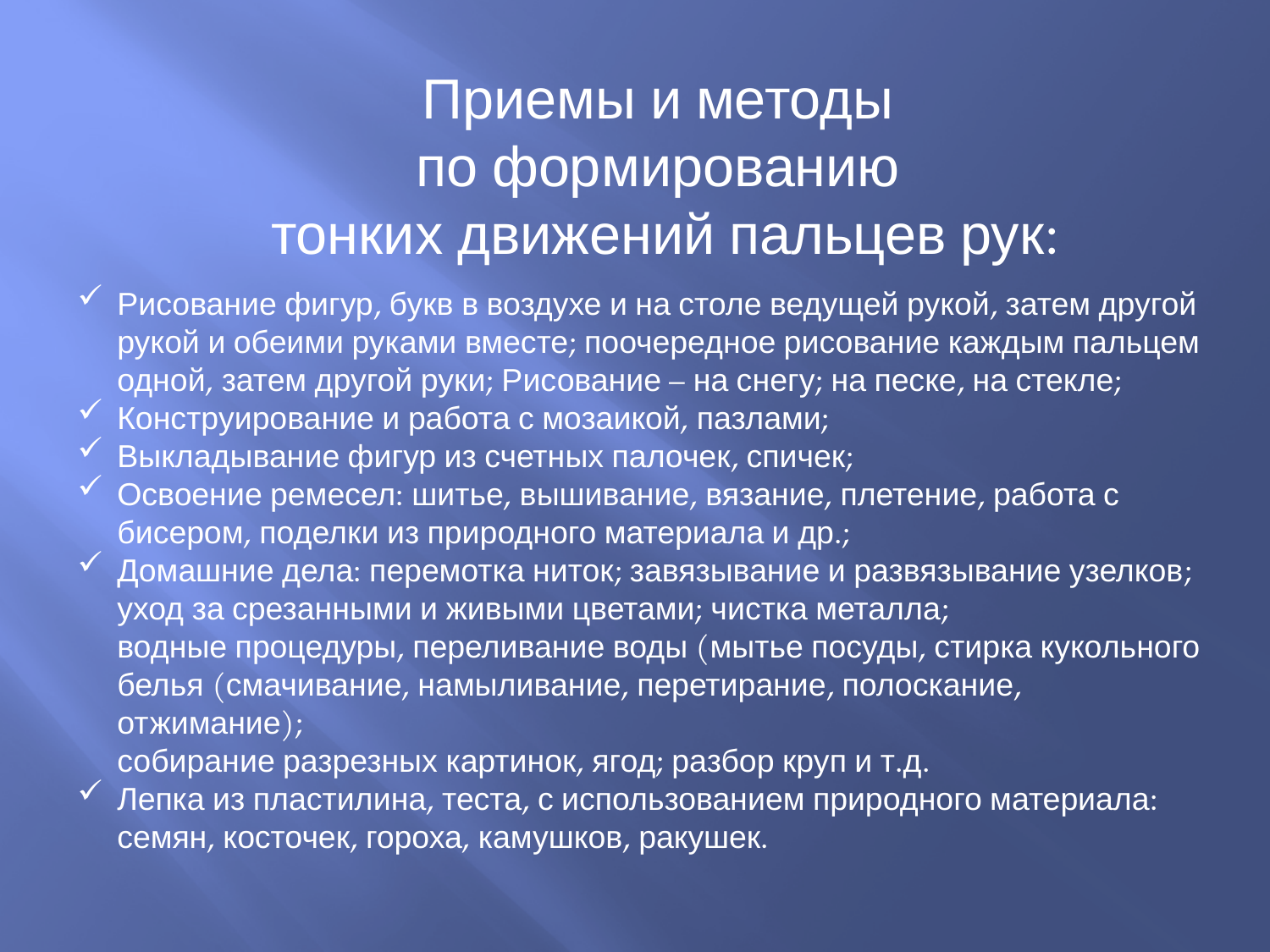

Приемы и методы
по формированию
тонких движений пальцев рук:
Рисование фигур, букв в воздухе и на столе ведущей рукой, затем другой рукой и обеими руками вместе; поочередное рисование каждым пальцем одной, затем другой руки; Рисование – на снегу; на песке, на стекле;
Конструирование и работа с мозаикой, пазлами;
Выкладывание фигур из счетных палочек, спичек;
Освоение ремесел: шитье, вышивание, вязание, плетение, работа с бисером, поделки из природного материала и др.;
Домашние дела: перемотка ниток; завязывание и развязывание узелков;
уход за срезанными и живыми цветами; чистка металла;
водные процедуры, переливание воды (мытье посуды, стирка кукольного белья (смачивание, намыливание, перетирание, полоскание, отжимание);
собирание разрезных картинок, ягод; разбор круп и т.д.
Лепка из пластилина, теста, с использованием природного материала: семян, косточек, гороха, камушков, ракушек.